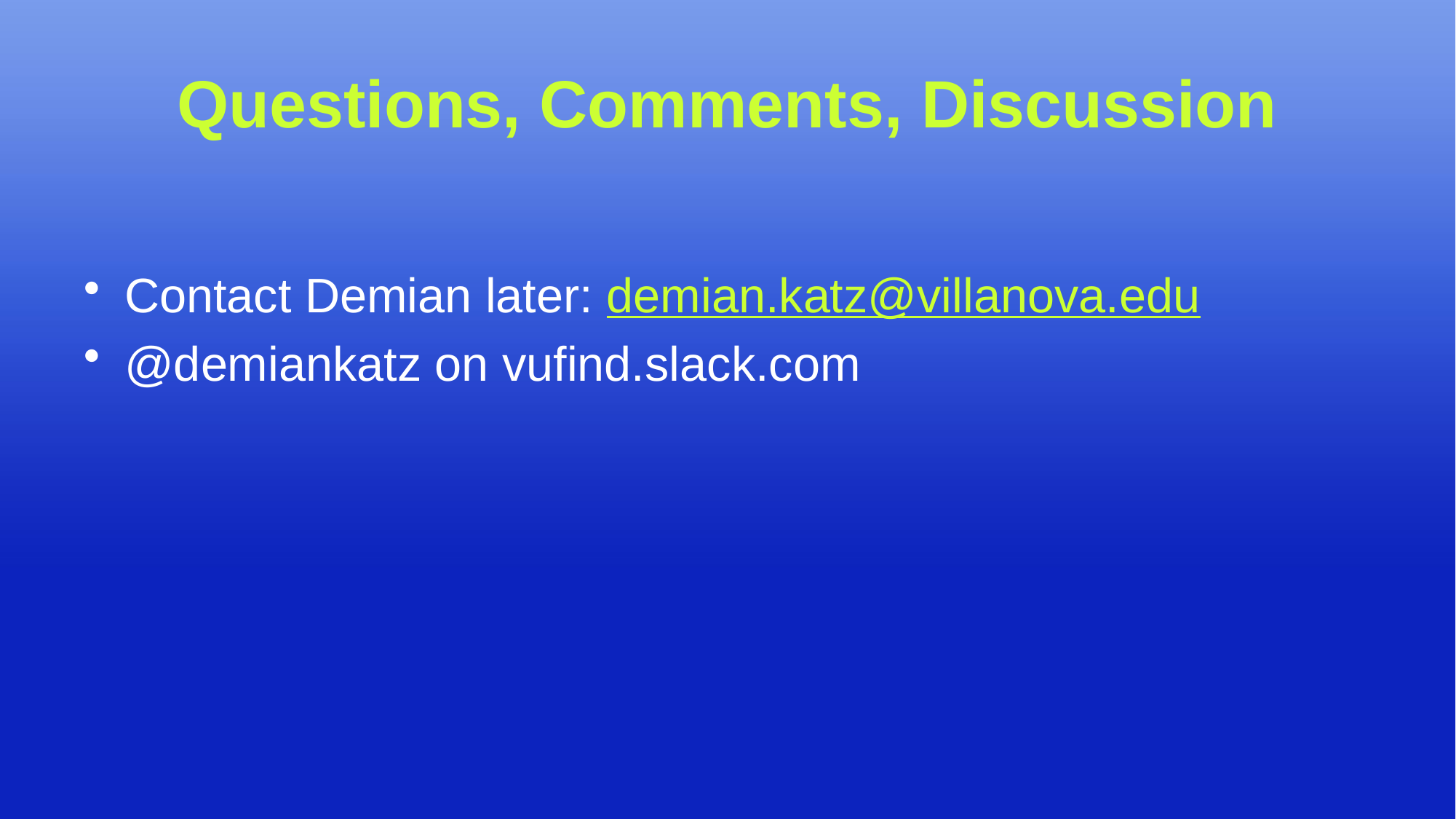

# Questions, Comments, Discussion

Contact Demian later: demian.katz@villanova.edu
@demiankatz on vufind.slack.com